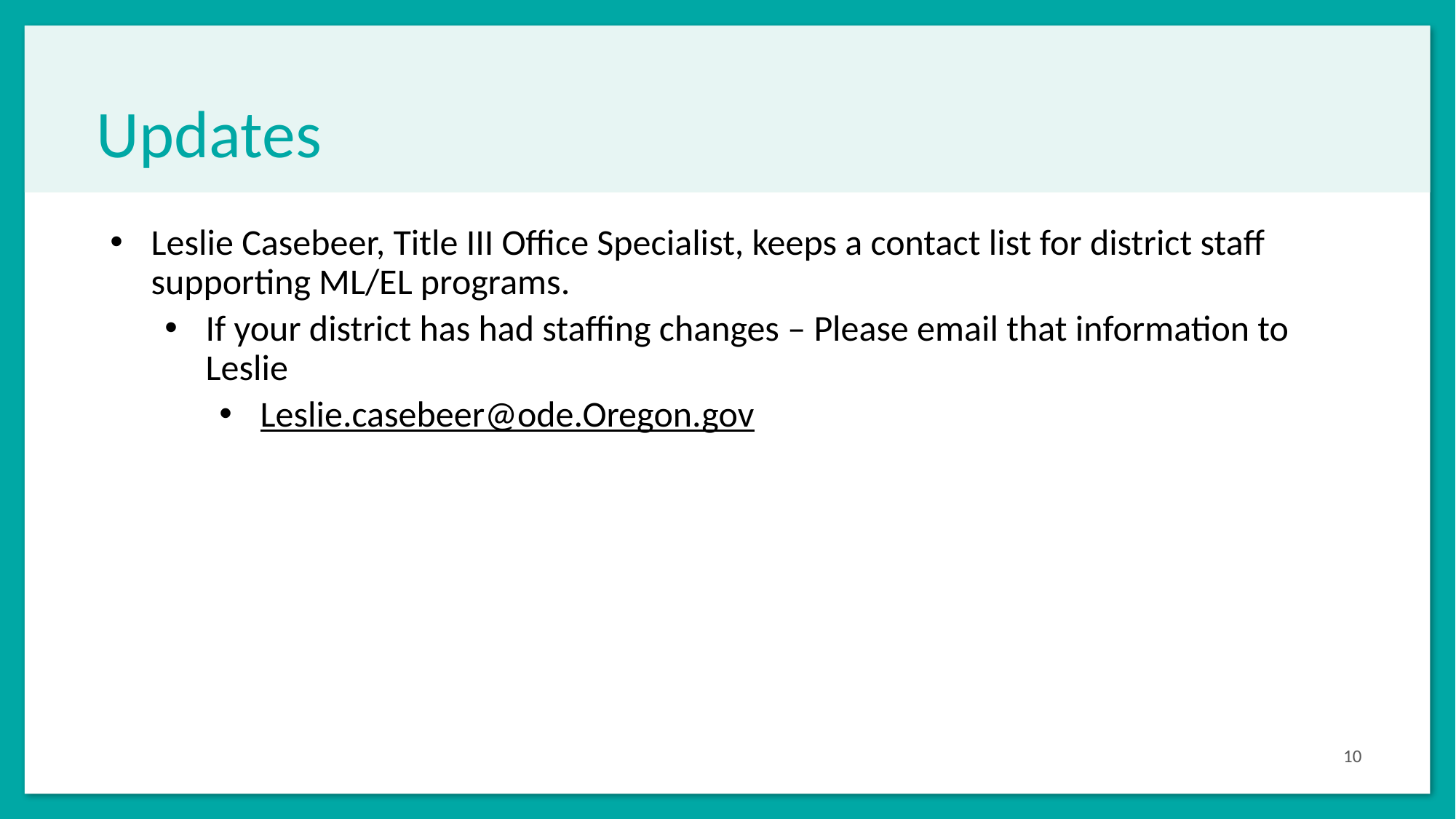

# Updates
Leslie Casebeer, Title III Office Specialist, keeps a contact list for district staff supporting ML/EL programs.
If your district has had staffing changes – Please email that information to Leslie
Leslie.casebeer@ode.Oregon.gov
10